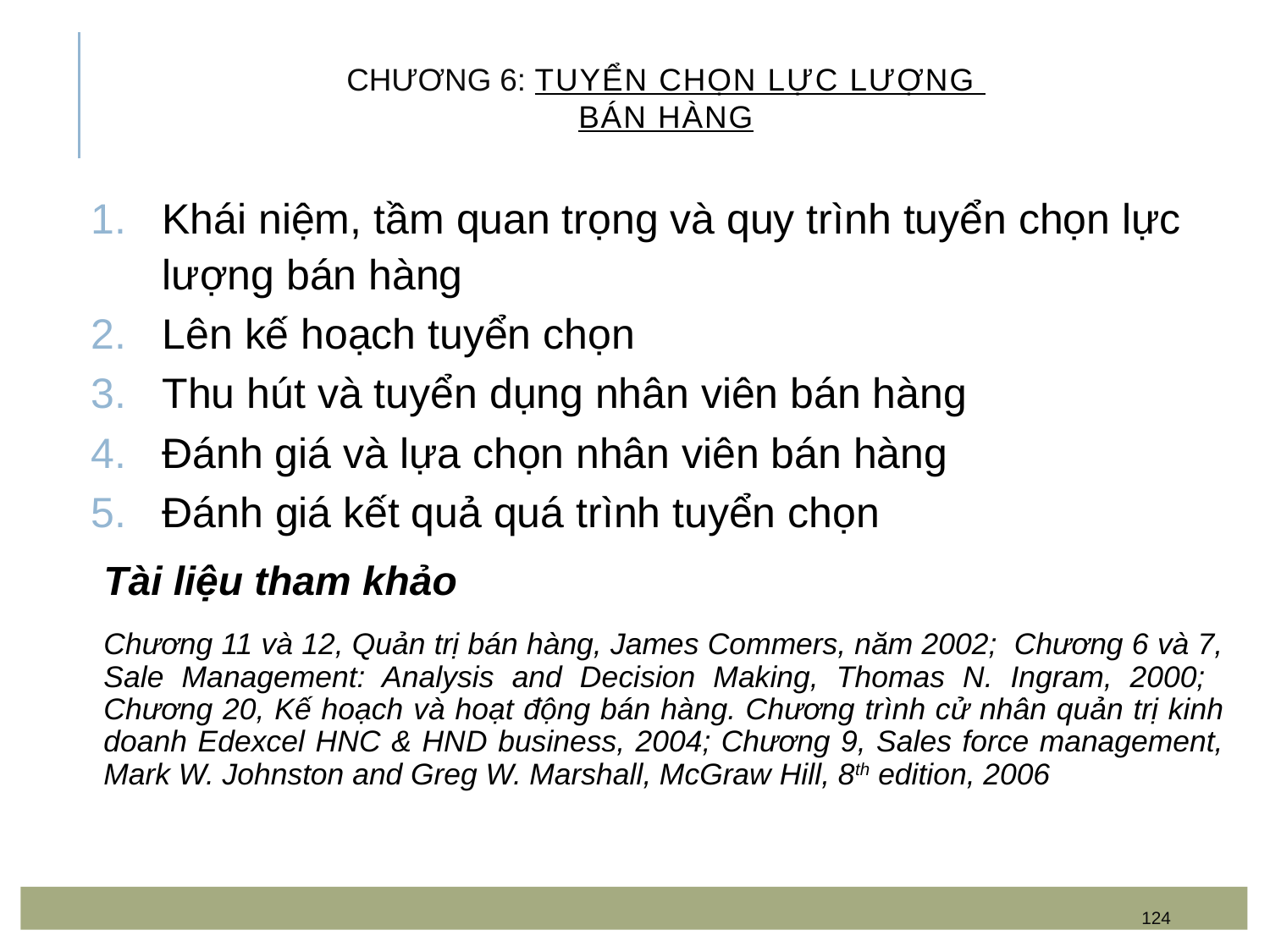

# Chương 6: TUYỂN CHỌN LỰC LƯỢNG BÁN HÀNG
Khái niệm, tầm quan trọng và quy trình tuyển chọn lực lượng bán hàng
Lên kế hoạch tuyển chọn
Thu hút và tuyển dụng nhân viên bán hàng
Đánh giá và lựa chọn nhân viên bán hàng
Đánh giá kết quả quá trình tuyển chọn
Tài liệu tham khảo
Chương 11 và 12, Quản trị bán hàng, James Commers, năm 2002;  Chương 6 và 7, Sale Management: Analysis and Decision Making, Thomas N. Ingram, 2000;  Chương 20, Kế hoạch và hoạt động bán hàng. Chương trình cử nhân quản trị kinh doanh Edexcel HNC & HND business, 2004; Chương 9, Sales force management, Mark W. Johnston and Greg W. Marshall, McGraw Hill, 8th edition, 2006

124